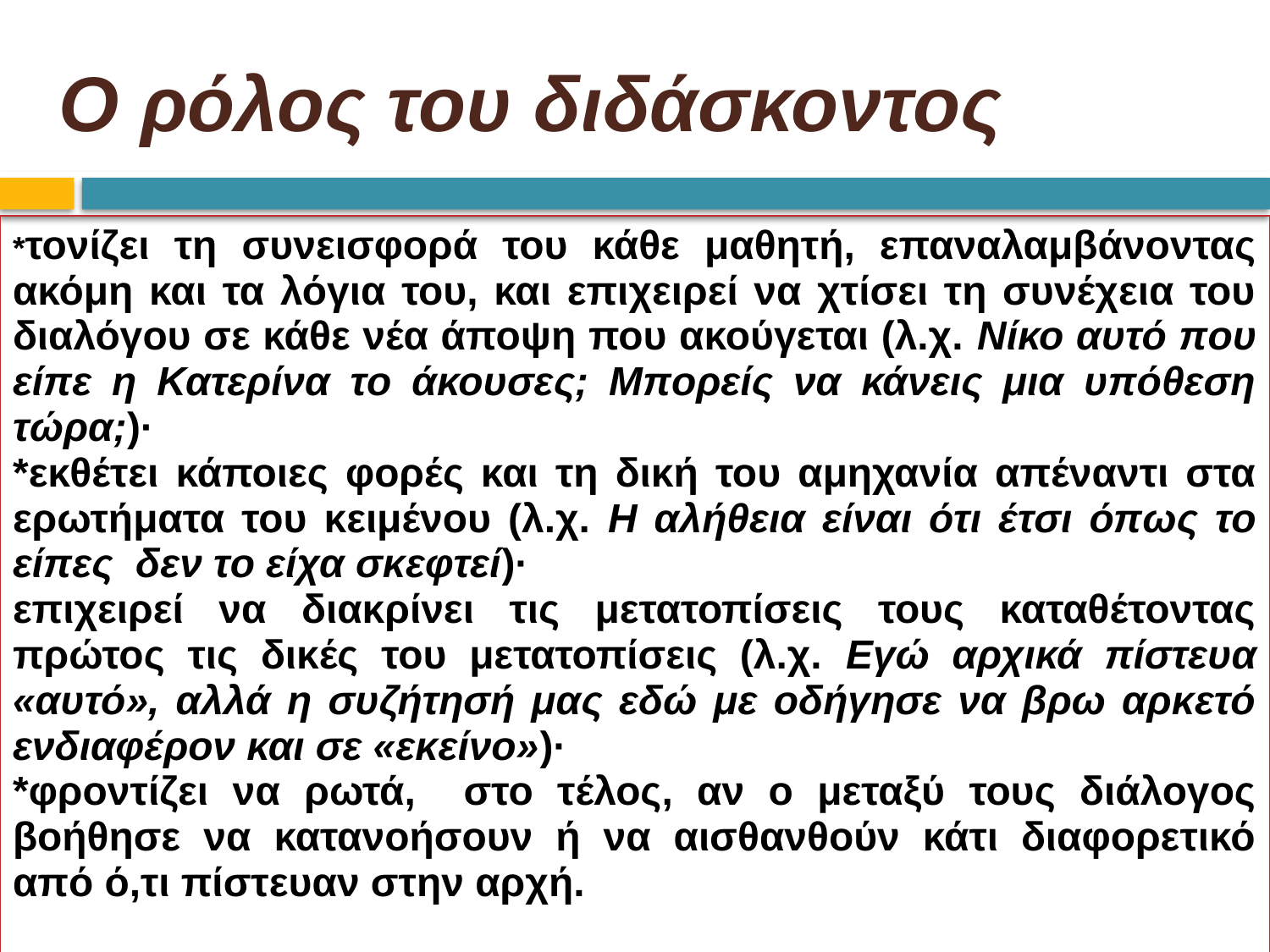

# Ο ρόλος του διδάσκοντος
| \*τονίζει τη συνεισφορά του κάθε μαθητή, επαναλαμβάνοντας ακόμη και τα λόγια του, και επιχειρεί να χτίσει τη συνέχεια του διαλόγου σε κάθε νέα άποψη που ακούγεται (λ.χ. Νίκο αυτό που είπε η Κατερίνα το άκουσες; Μπορείς να κάνεις μια υπόθεση τώρα;)· \*εκθέτει κάποιες φορές και τη δική του αμηχανία απέναντι στα ερωτήματα του κειμένου (λ.χ. Η αλήθεια είναι ότι έτσι όπως το είπες δεν το είχα σκεφτεί)· επιχειρεί να διακρίνει τις μετατοπίσεις τους καταθέτοντας πρώτος τις δικές του μετατοπίσεις (λ.χ. Εγώ αρχικά πίστευα «αυτό», αλλά η συζήτησή μας εδώ με οδήγησε να βρω αρκετό ενδιαφέρον και σε «εκείνο»)· \*φροντίζει να ρωτά, στο τέλος, αν ο μεταξύ τους διάλογος βοήθησε να κατανοήσουν ή να αισθανθούν κάτι διαφορετικό από ό,τι πίστευαν στην αρχή. |
| --- |